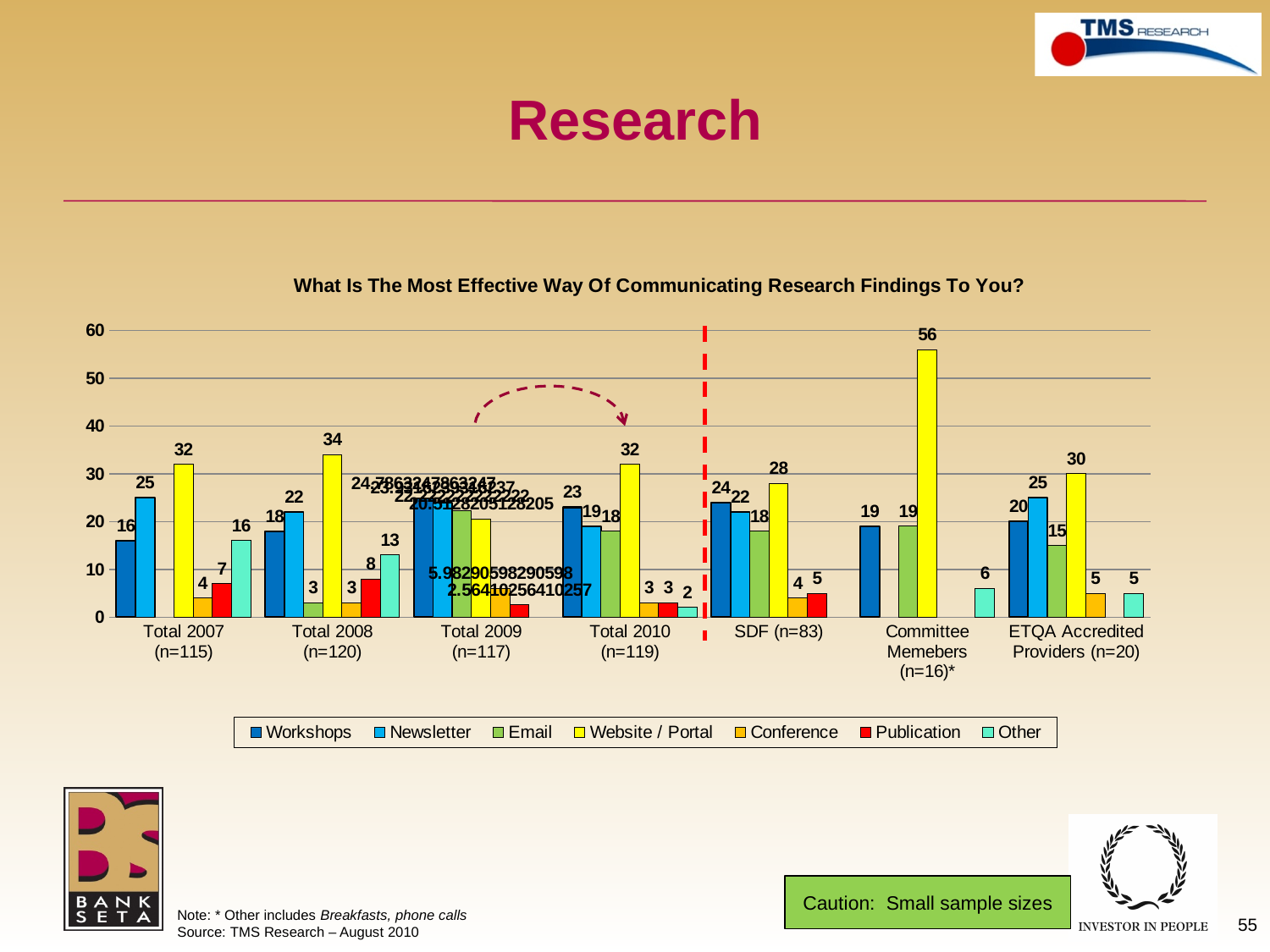

# Research

### Chart: What Is The Most Effective Way Of Communicating Research Findings To You?

| Category | Workshops | Newsletter | Email | Website / Portal | Conference | Publication | Other |
|---|---|---|---|---|---|---|---|
| Total 2007 (n=115) | 16.0 | 25.0 | None | 32.0 | 4.0 | 7.0 | 16.0 |
| Total 2008 (n=120) | 18.0 | 22.0 | 3.0 | 34.0 | 3.0 | 8.0 | 13.0 |
| Total 2009 (n=117) | 24.786324786324652 | 23.93162393162374 | 22.222222222222044 | 20.512820512820515 | 5.9829059829059785 | 2.564102564102565 | None |
| Total 2010 (n=119) | 23.0 | 19.0 | 18.0 | 32.0 | 3.0 | 3.0 | 2.0 |
| SDF (n=83) | 24.0 | 22.0 | 18.0 | 28.0 | 4.0 | 5.0 | None |
| Committee Memebers (n=16)* | 19.0 | None | 19.0 | 56.0 | None | None | 6.0 |
| ETQA Accredited Providers (n=20) | 20.0 | 25.0 | 15.0 | 30.0 | 5.0 | None | 5.0 |
Caution:  Small sample sizes
Note: * Other includes Breakfasts, phone calls
Source: TMS Research – August 2010
55